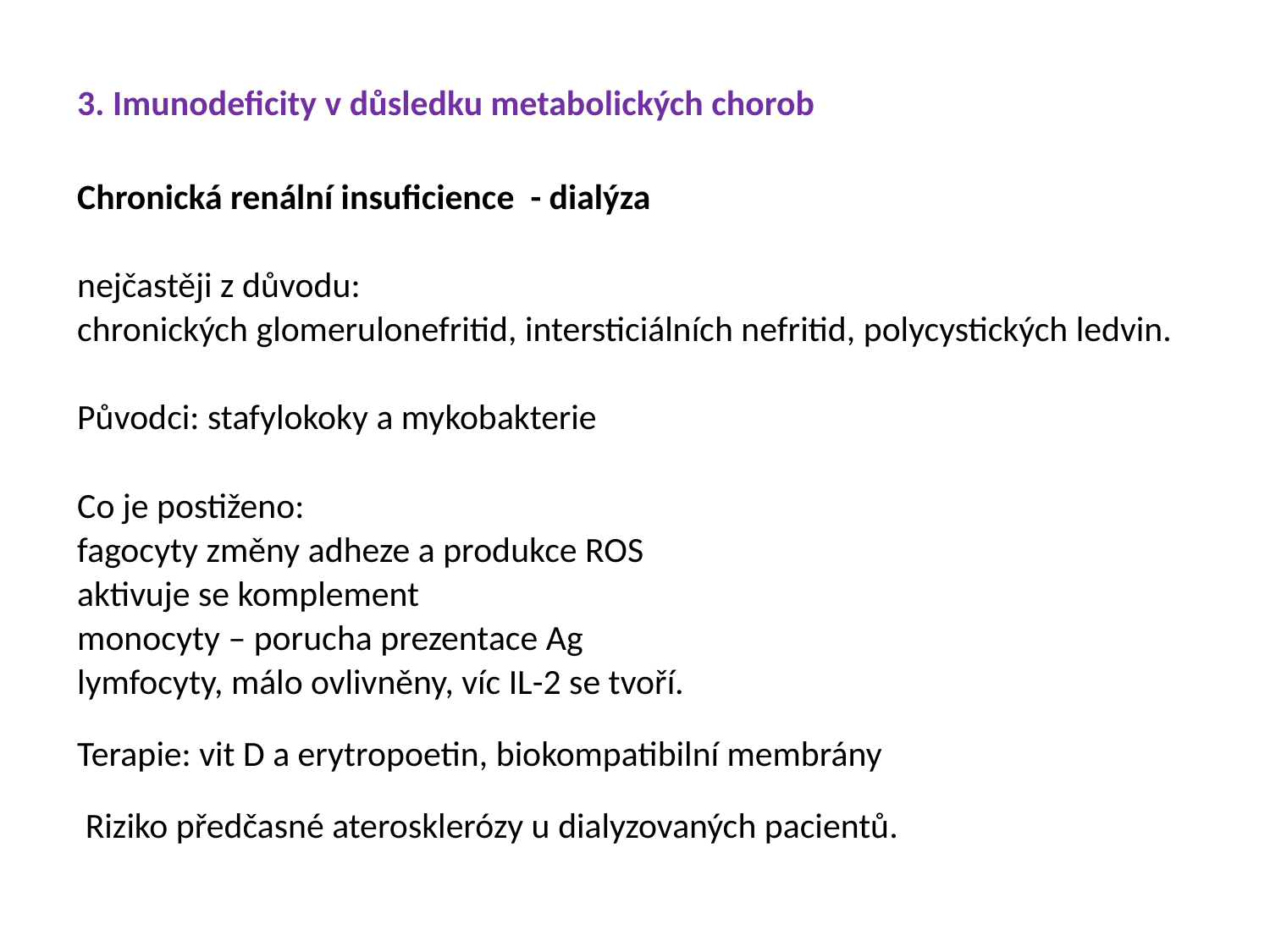

3. Imunodeficity v důsledku metabolických chorob
Chronická renální insuficience  - dialýza

nejčastěji z důvodu:
chronických glomerulonefritid, intersticiálních nefritid, polycystických ledvin.

Původci: stafylokoky a mykobakterie

Co je postiženo:
fagocyty změny adheze a produkce ROS
aktivuje se komplement
monocyty – porucha prezentace Ag
lymfocyty, málo ovlivněny, víc IL-2 se tvoří.
Terapie: vit D a erytropoetin, biokompatibilní membrány
 Riziko předčasné aterosklerózy u dialyzovaných pacientů.